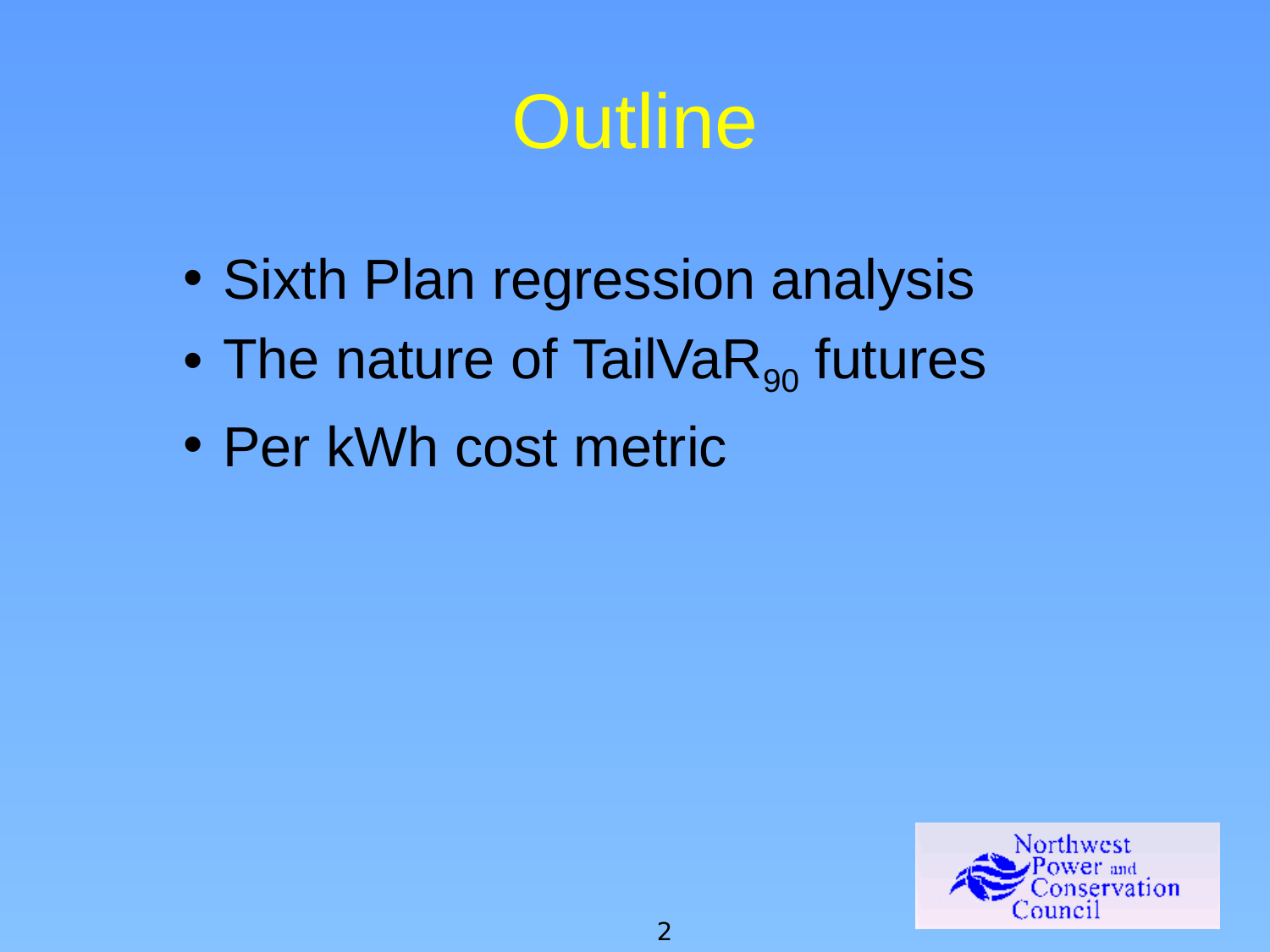

# Outline
Sixth Plan regression analysis
The nature of TailVaR90 futures
Per kWh cost metric